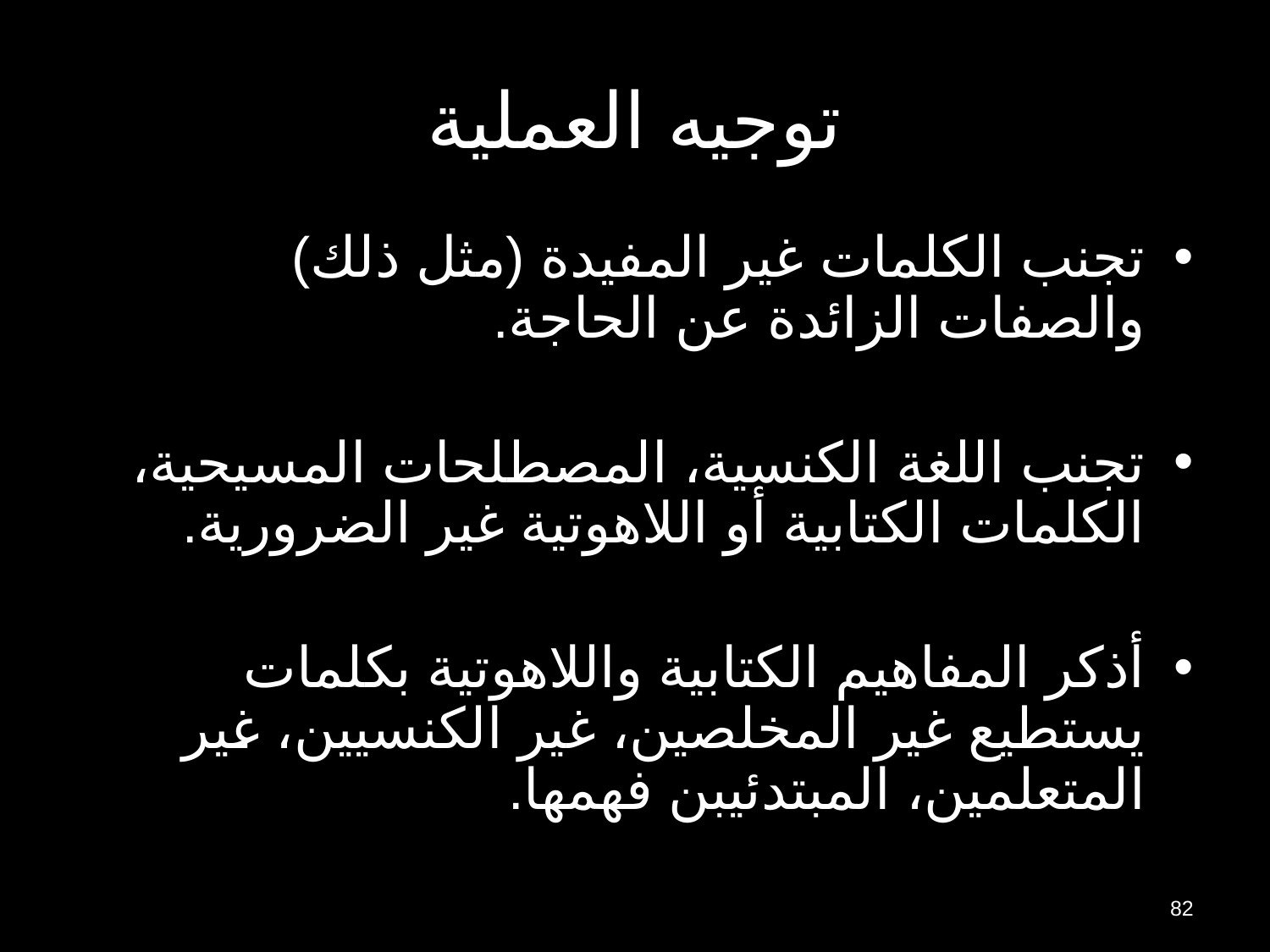

# توجيه العملية
تجنب الكلمات غير المفيدة (مثل ذلك) والصفات الزائدة عن الحاجة.

تجنب اللغة الكنسية، المصطلحات المسيحية، الكلمات الكتابية أو اللاهوتية غير الضرورية.

أذكر المفاهيم الكتابية واللاهوتية بكلمات يستطيع غير المخلصين، غير الكنسيين، غير المتعلمين، المبتدئيبن فهمها.
82